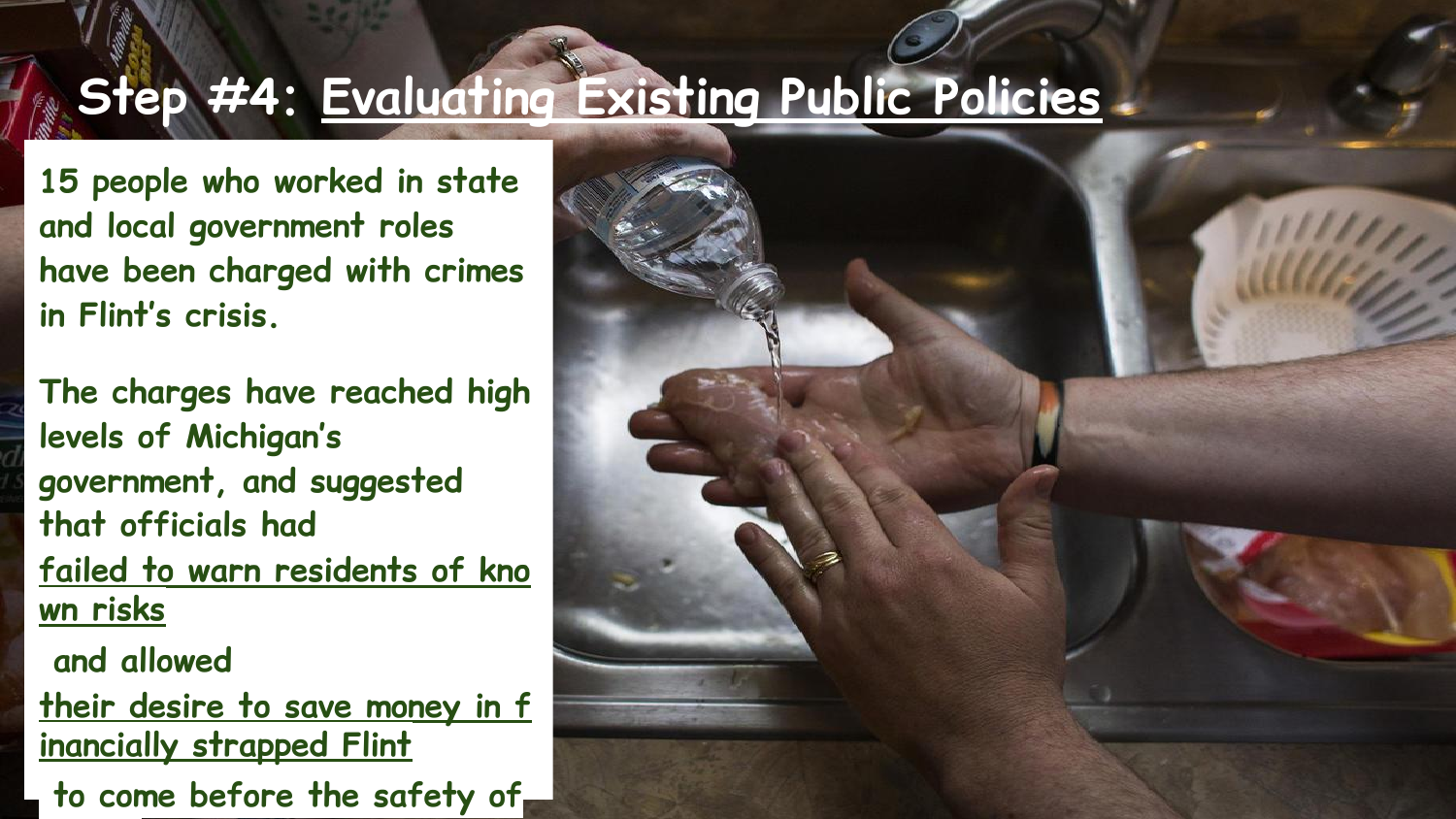

# Step #4: Evaluating Existing Public Policies

15 people who worked in state and local government roles have been charged with crimes in Flint’s crisis.
The charges have reached high levels of Michigan’s government, and suggested that officials had failed to warn residents of known risks and allowed their desire to save money in financially strapped Flint to come before the safety of water.